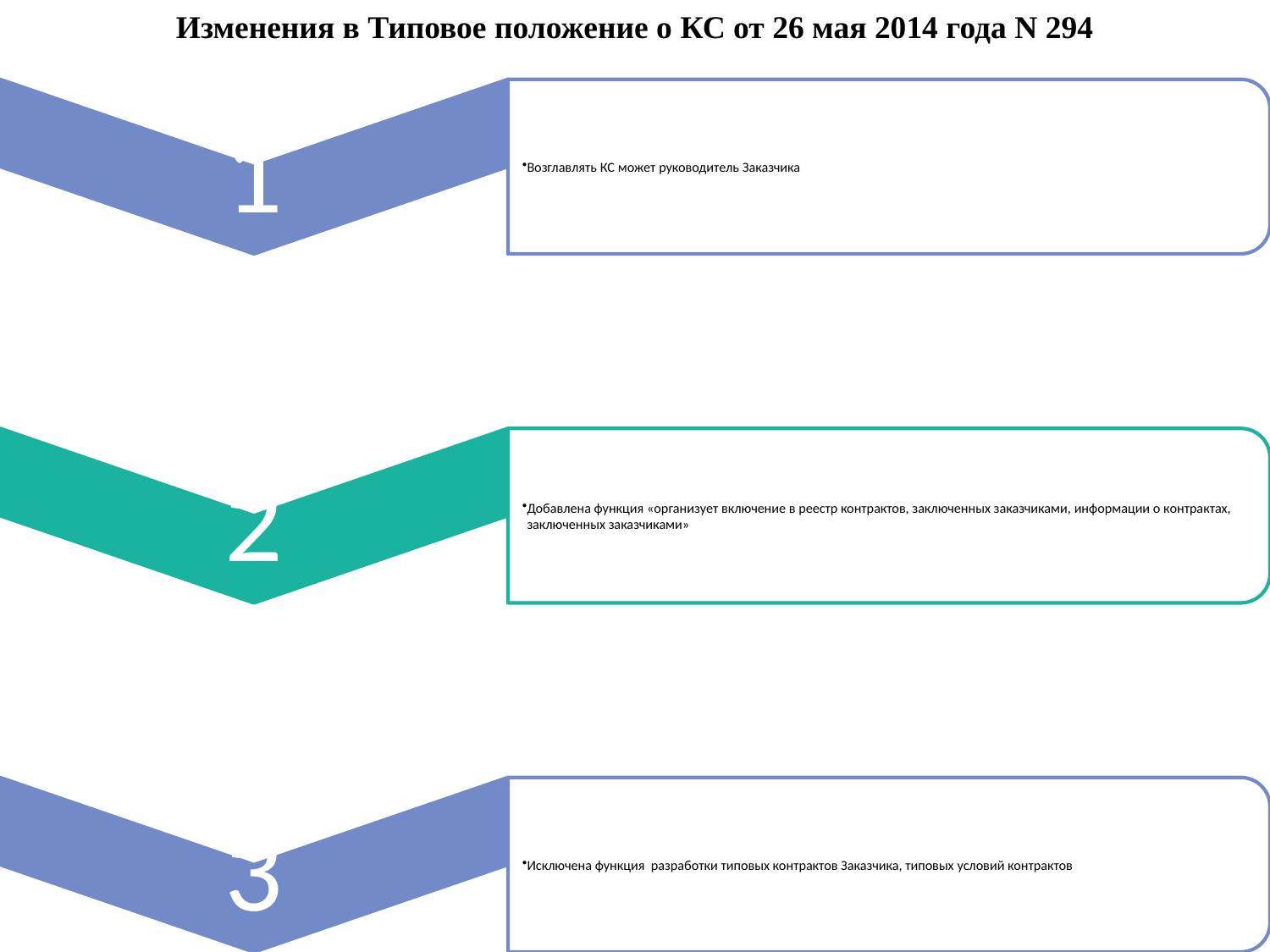

Изменения в Типовое положение о КС от 26 мая 2014 года N 294
1
Возглавлять КС может руководитель Заказчика
2
Добавлена функция «организует включение в реестр контрактов, заключенных заказчиками, информации о контрактах, заключенных заказчиками»
3
Исключена функция  разработки типовых контрактов Заказчика, типовых условий контрактов